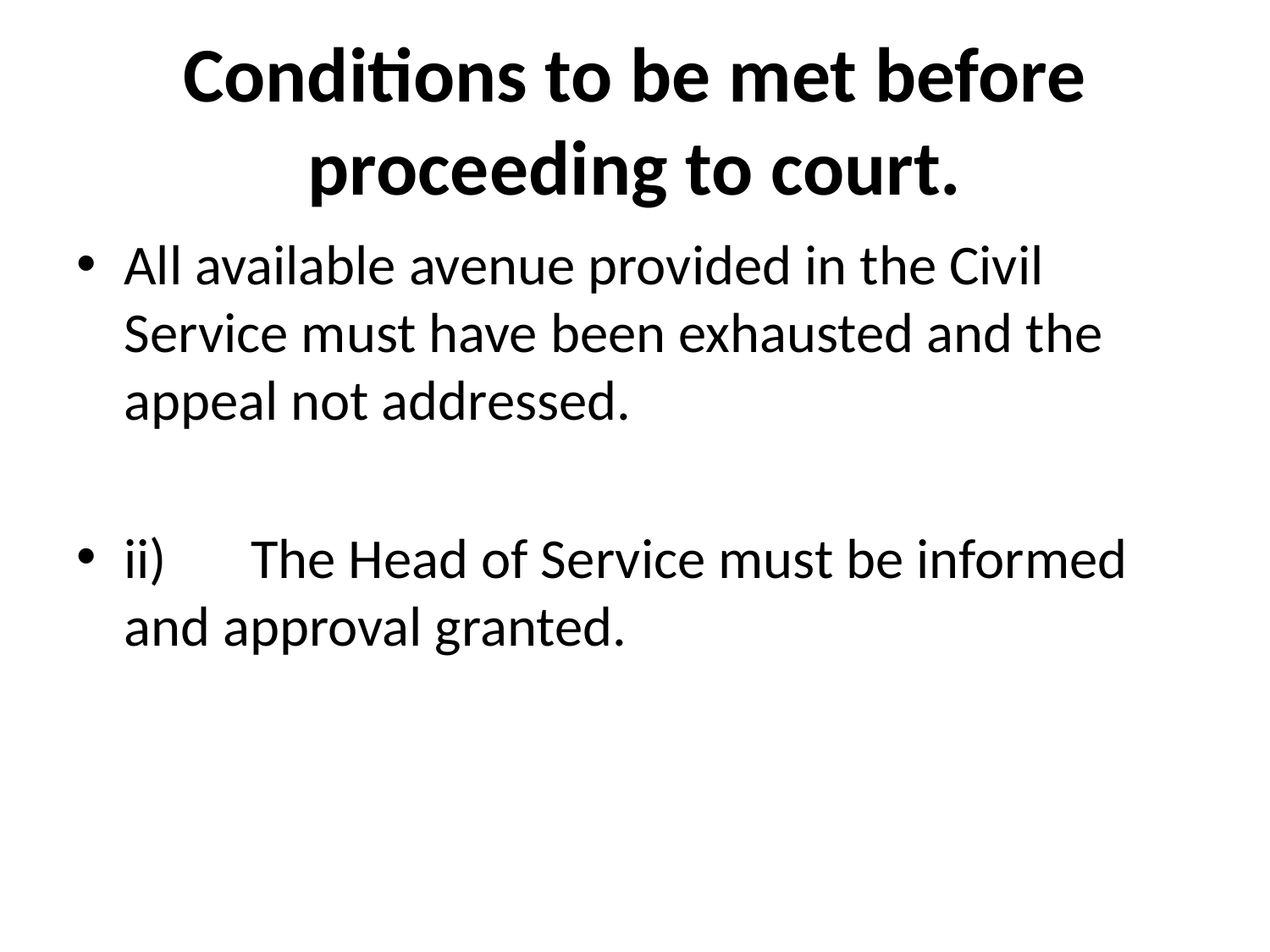

# Conditions to be met before proceeding to court.
All available avenue provided in the Civil Service must have been exhausted and the appeal not addressed.

ii)	The Head of Service must be informed and approval granted.